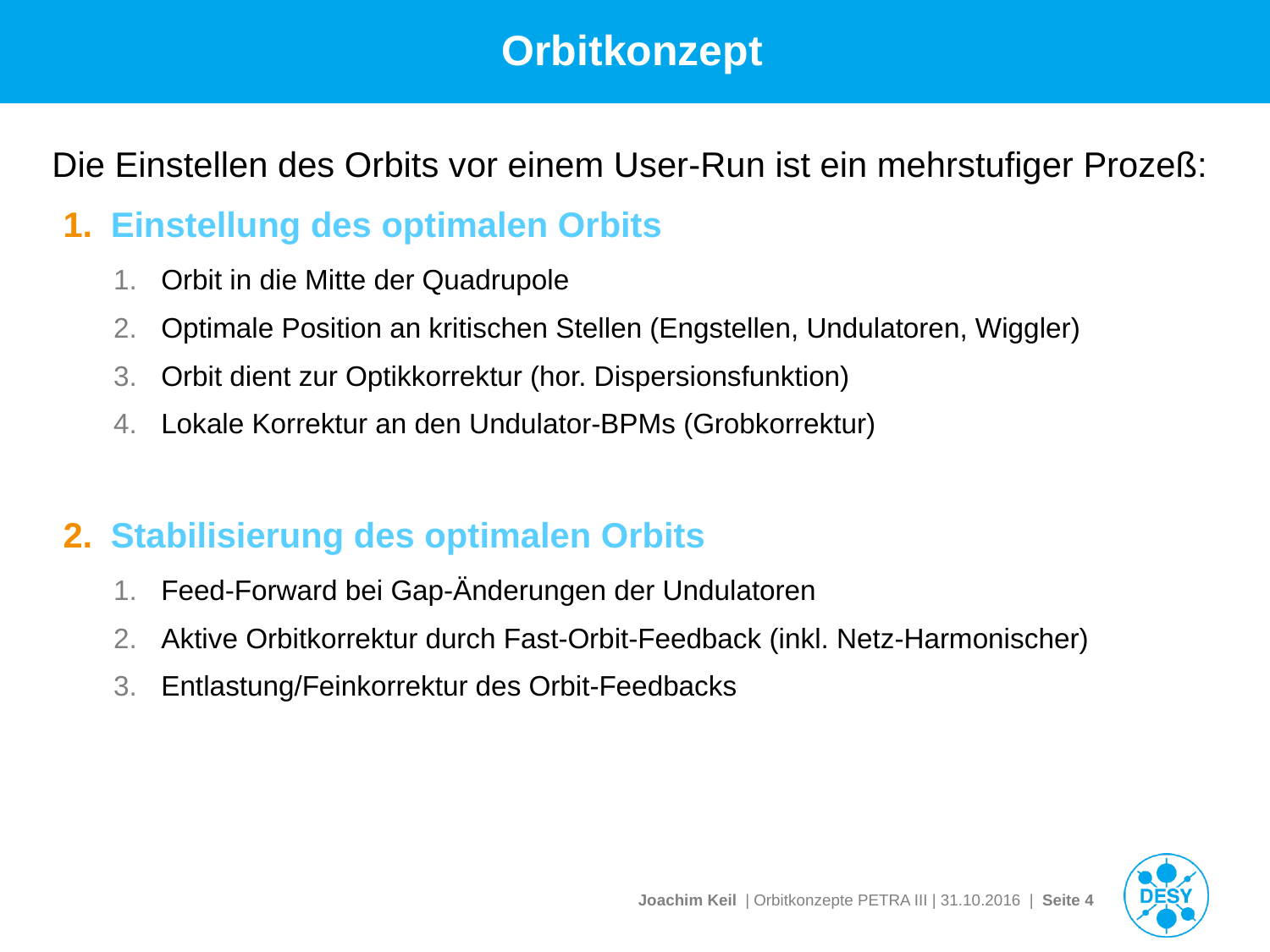

# Orbitkonzept
Die Einstellen des Orbits vor einem User-Run ist ein mehrstufiger Prozeß:
Einstellung des optimalen Orbits
Orbit in die Mitte der Quadrupole
Optimale Position an kritischen Stellen (Engstellen, Undulatoren, Wiggler)
Orbit dient zur Optikkorrektur (hor. Dispersionsfunktion)
Lokale Korrektur an den Undulator-BPMs (Grobkorrektur)

Stabilisierung des optimalen Orbits
Feed-Forward bei Gap-Änderungen der Undulatoren
Aktive Orbitkorrektur durch Fast-Orbit-Feedback (inkl. Netz-Harmonischer)
Entlastung/Feinkorrektur des Orbit-Feedbacks